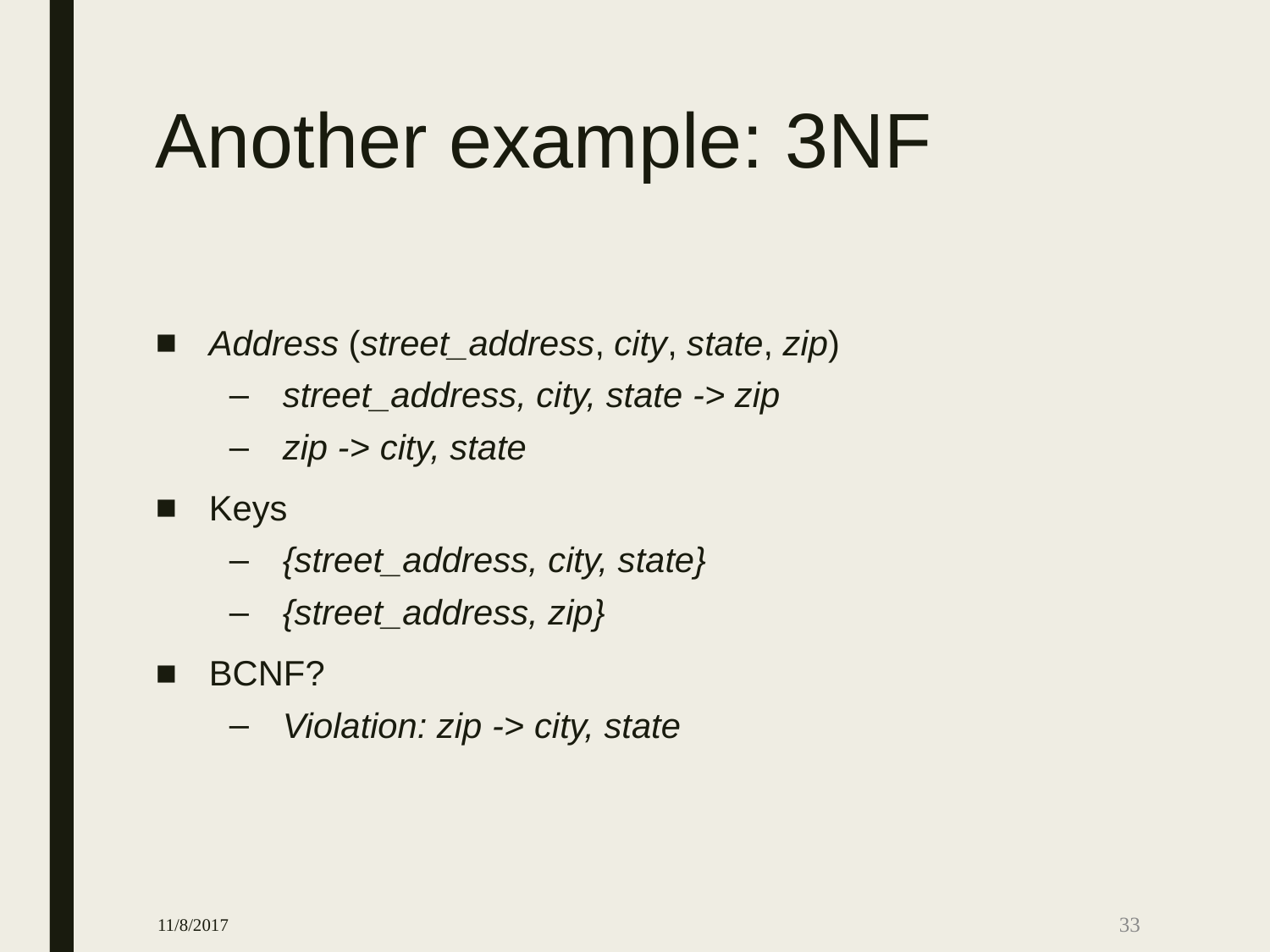

# Another example: 3NF
Address (street_address, city, state, zip)
street_address, city, state -> zip
zip -> city, state
Keys
{street_address, city, state}
{street_address, zip}
BCNF?
Violation: zip -> city, state
11/8/2017

33